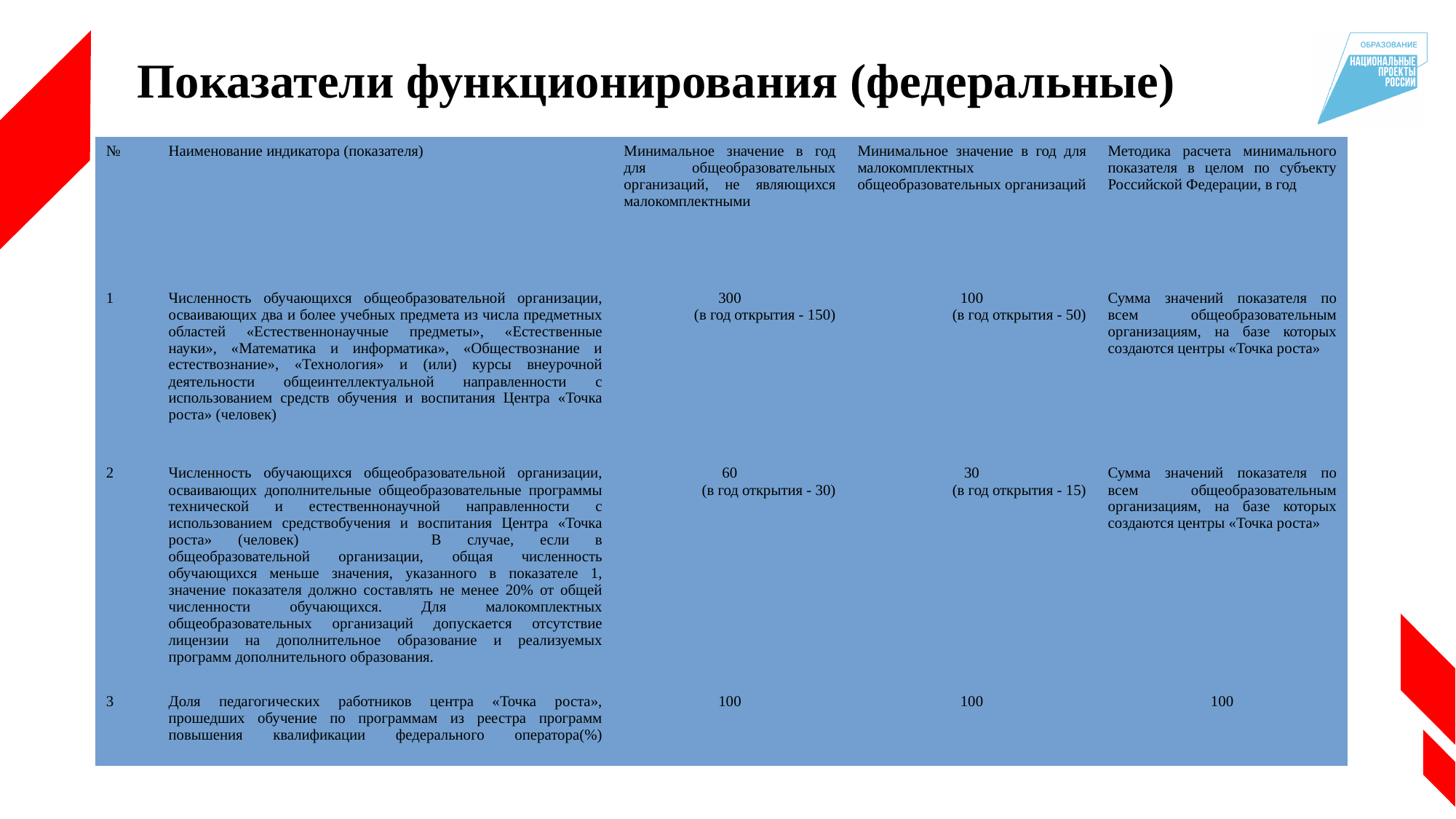

Показатели функционирования (федеральные)
| № | Наименование индикатора (показателя) | Минимальное значение в год для общеобразовательных организаций, не являющихся малокомплектными | Минимальное значение в год для малокомплектных общеобразовательных организаций | Методика расчета минимального показателя в целом по субъекту Российской Федерации, в год |
| --- | --- | --- | --- | --- |
| 1 | Численность обучающихся общеобразовательной организации, осваивающих два и более учебных предмета из числа предметных областей «Естественнонаучные предметы», «Естественные науки», «Математика и информатика», «Обществознание и естествознание», «Технология» и (или) курсы внеурочной деятельности общеинтеллектуальной направленности с использованием средств обучения и воспитания Центра «Точка роста» (человек) | 300 (в год открытия - 150) | 100 (в год открытия - 50) | Сумма значений показателя по всем обще­образовательным организациям, на базе которых создаются центры «Точка роста» |
| 2 | Численность обучающихся общеобразовательной организации, осваивающих дополнительные общеобразовательные программы технической и естественнонаучной направленности с использованием средствобучения и воспитания Центра «Точка роста» (человек) В случае, если в общеобразовательной организации, общая численность обучающихся меньше значения, указанного в показателе 1, значение показателя должно составлять не менее 20% от общей численности обучающихся. Для малокомплектных общеобразовательных организаций допускается отсутствие лицензии на дополнительное образование и реализуемых программ дополнительного образования. | 60 (в год открытия - 30) | 30 (в год открытия - 15) | Сумма значений показателя по всем обще­образовательным организациям, на базе которых создаются центры «Точка роста» |
| 3 | Доля педагогических работников центра «Точка роста», прошедших обучение по программам из реестра программ повышения квалификации федерального оператора(%) | 100 | 100 | 100 |